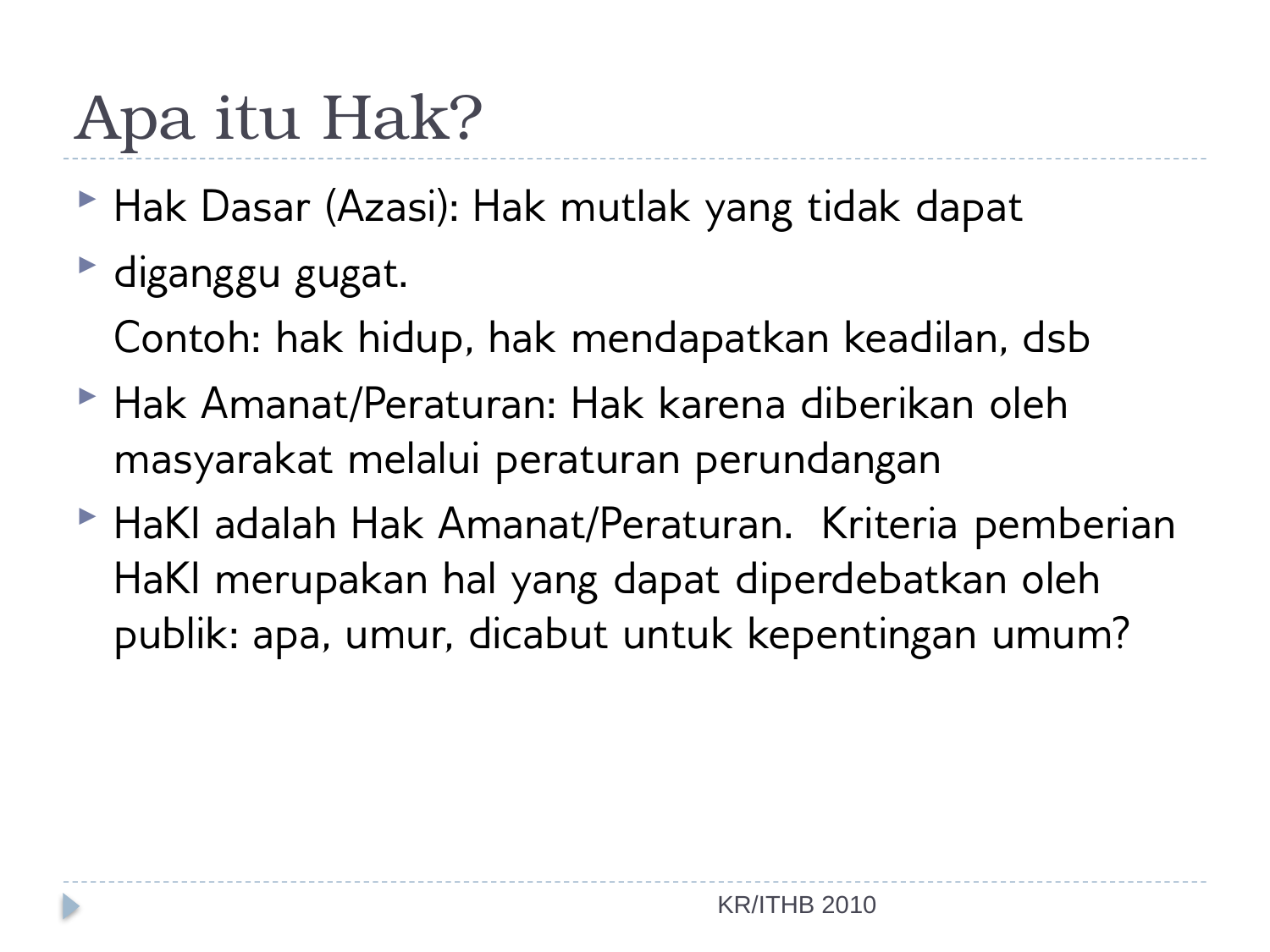

# Apa itu Hak?
Hak Dasar (Azasi): Hak mutlak yang tidak dapat
diganggu gugat.
	Contoh: hak hidup, hak mendapatkan keadilan, dsb
Hak Amanat/Peraturan: Hak karena diberikan oleh masyarakat melalui peraturan perundangan
HaKI adalah Hak Amanat/Peraturan.  Kriteria pemberian HaKI merupakan hal yang dapat diperdebatkan oleh publik: apa, umur, dicabut untuk kepentingan umum?

KR/ITHB 2010